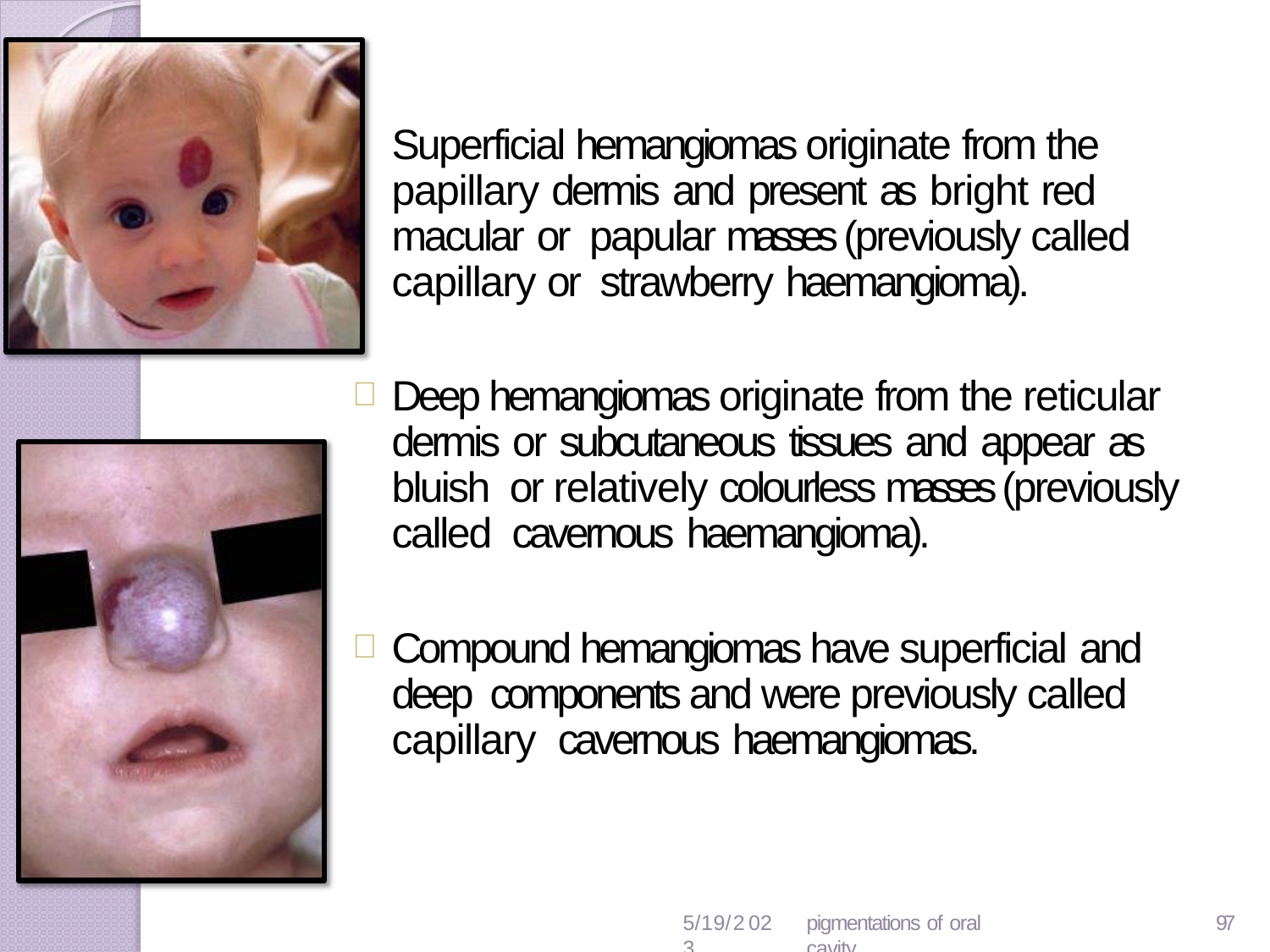

Superficial hemangiomas originate from the  papillary dermis and present as bright red macular or  papular masses (previously called capillary or  strawberry haemangioma).

Deep hemangiomas originate from the reticular  dermis or subcutaneous tissues and appear as bluish  or relatively colourless masses (previously called  cavernous haemangioma).

Compound hemangiomas have superficial and deep  components and were previously called capillary  cavernous haemangiomas.

5/19/2023
pigmentations of oral cavity
97